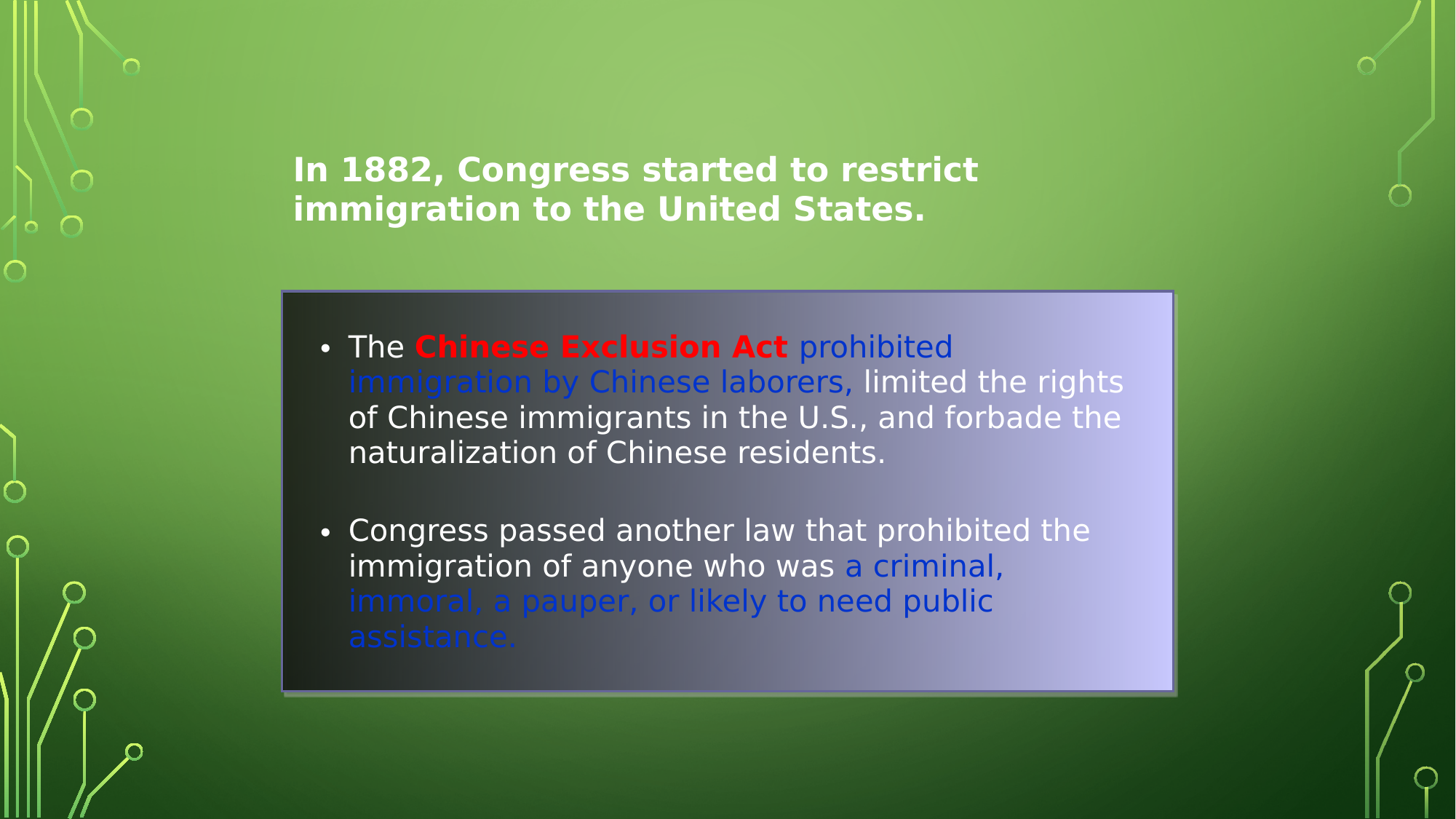

| In 1882, Congress started to restrict immigration to the United States. |
| --- |

| The Chinese Exclusion Act prohibited immigration by Chinese laborers, limited the rights of Chinese immigrants in the U.S., and forbade the naturalization of Chinese residents. Congress passed another law that prohibited the immigration of anyone who was a criminal, immoral, a pauper, or likely to need public assistance. |
| --- |